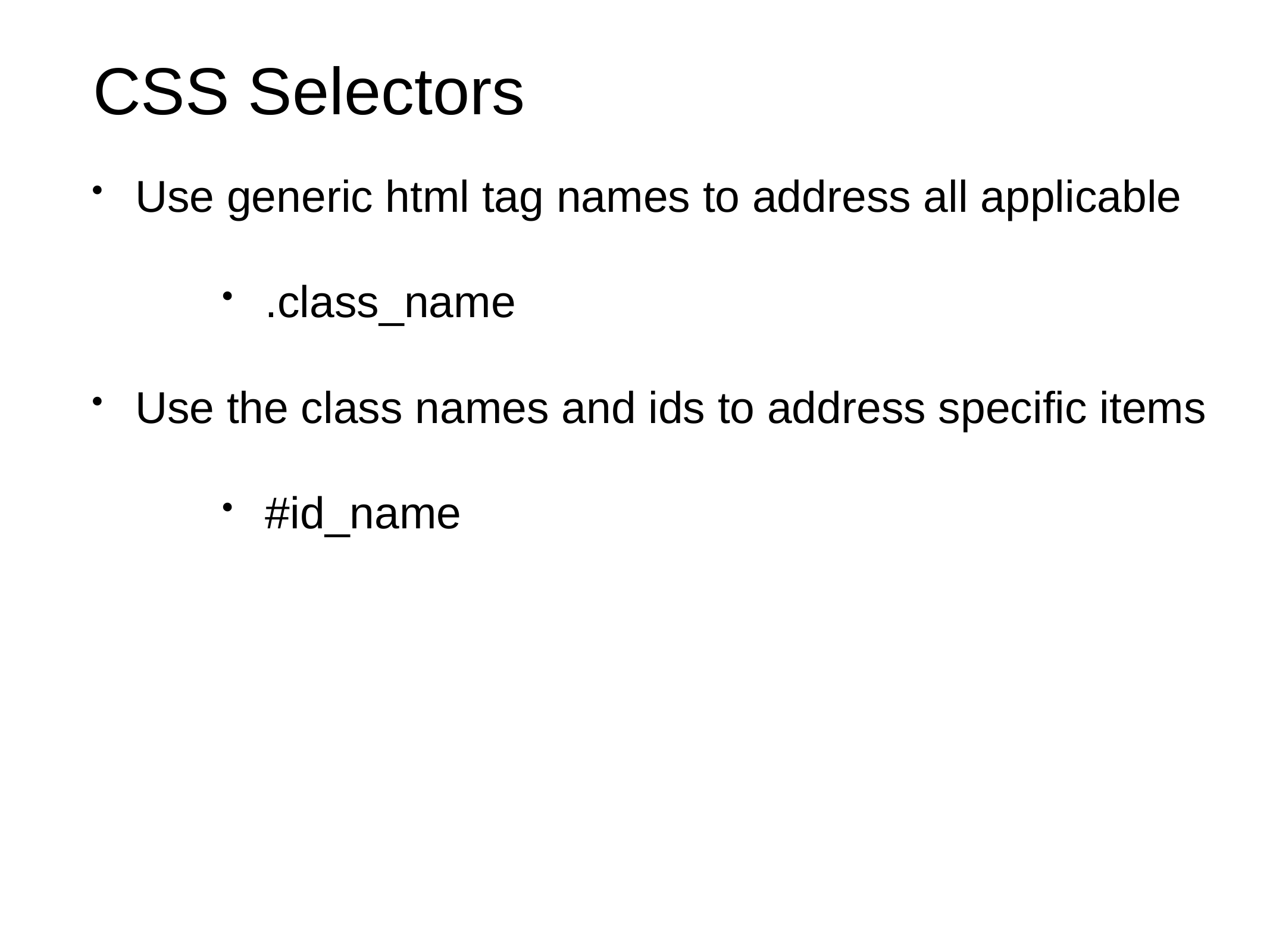

# CSS Selectors
Use generic html tag names to address all applicable
.class_name
Use the class names and ids to address specific items
#id_name